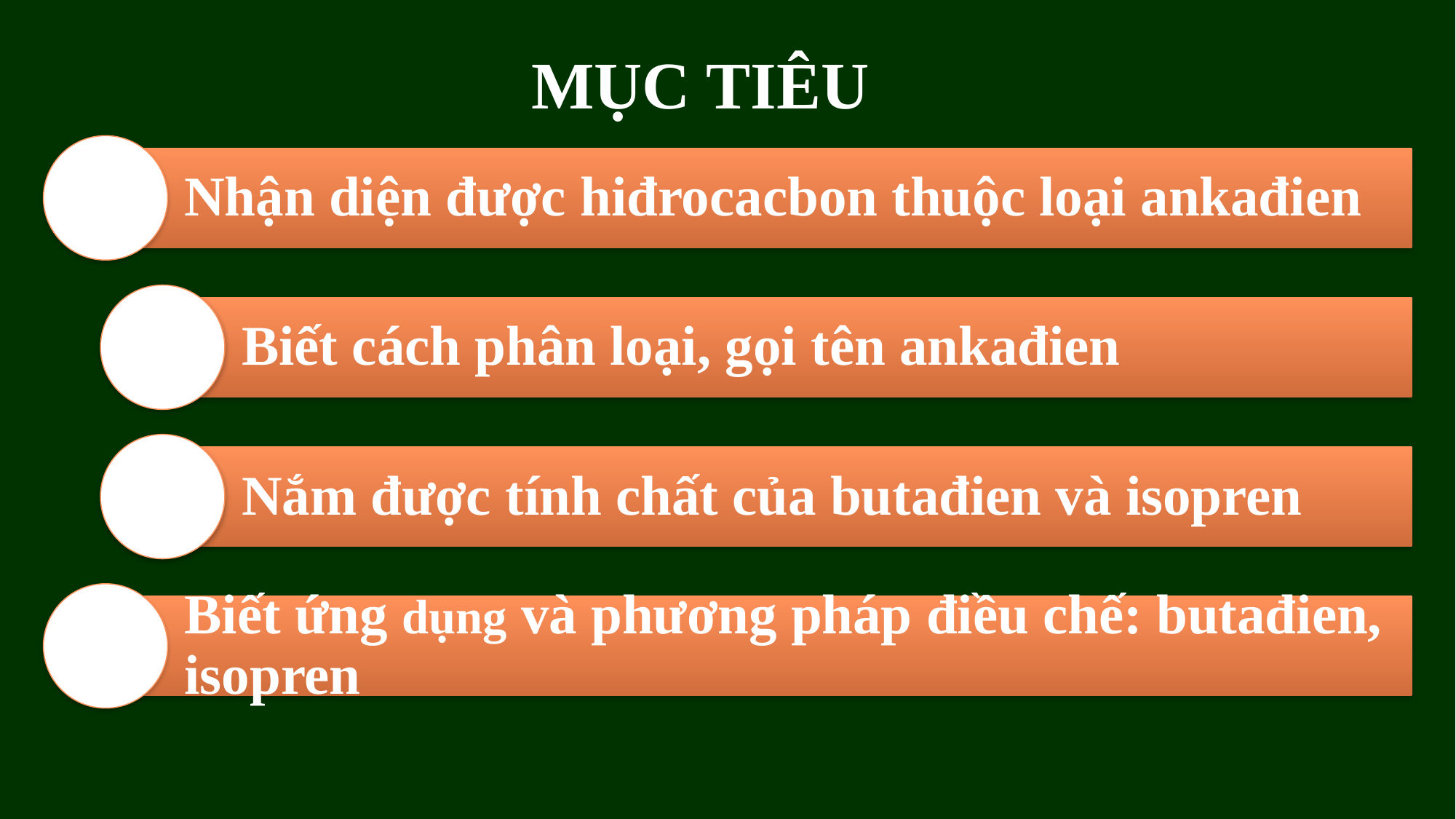

MỤC TIÊU

Nhận diện được hiđrocacbon thuộc loại ankađien

Biết cách phân loại, gọi tên ankađien

Nắm được tính chất của butađien và isopren

Biết ứng dụng và phương pháp điều chế: butađien, isopren